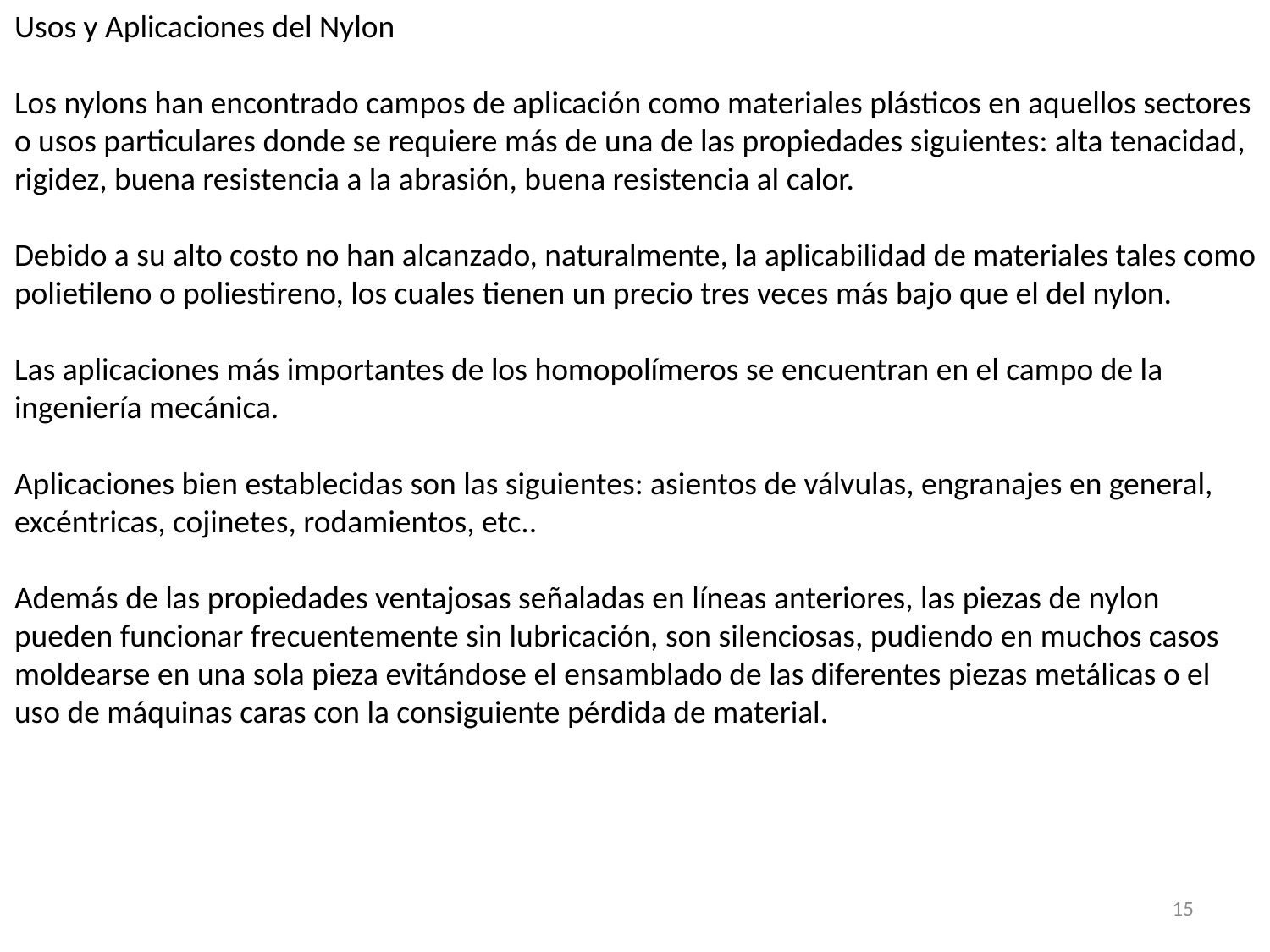

Usos y Aplicaciones del Nylon

Los nylons han encontrado campos de aplicación como materiales plásticos en aquellos sectores o usos particulares donde se requiere más de una de las propiedades siguientes: alta tenacidad, rigidez, buena resistencia a la abrasión, buena resistencia al calor.

Debido a su alto costo no han alcanzado, naturalmente, la aplicabilidad de materiales tales como polietileno o poliestireno, los cuales tienen un precio tres veces más bajo que el del nylon.

Las aplicaciones más importantes de los homopolímeros se encuentran en el campo de la ingeniería mecánica.

Aplicaciones bien establecidas son las siguientes: asientos de válvulas, engranajes en general, excéntricas, cojinetes, rodamientos, etc..

Además de las propiedades ventajosas señaladas en líneas anteriores, las piezas de nylon pueden funcionar frecuentemente sin lubricación, son silenciosas, pudiendo en muchos casos moldearse en una sola pieza evitándose el ensamblado de las diferentes piezas metálicas o el uso de máquinas caras con la consiguiente pérdida de material.
15